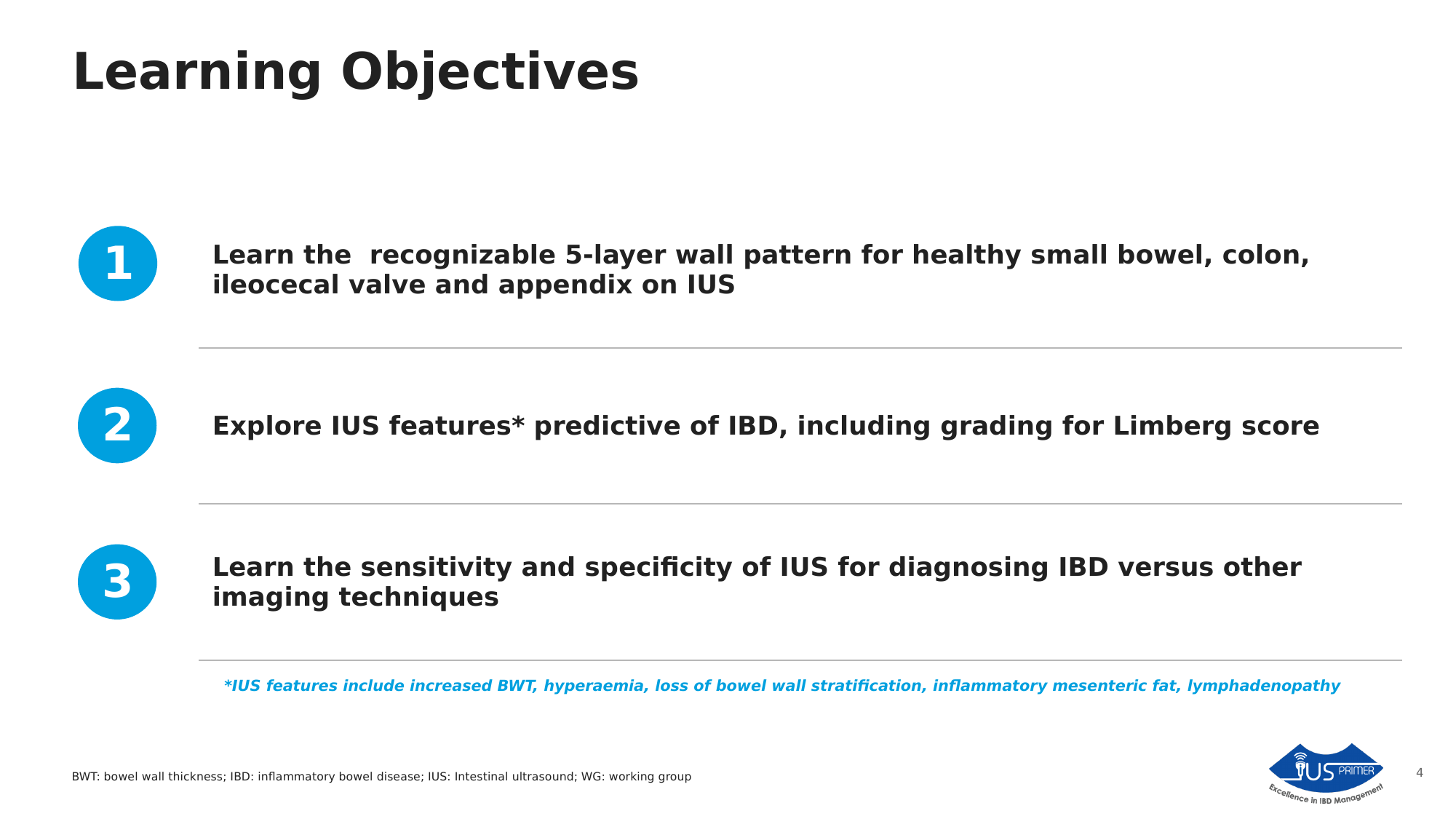

# Learning Objectives
| Learn the recognizable 5-layer wall pattern for healthy small bowel, colon, ileocecal valve and appendix on IUS |
| --- |
| Explore IUS features\* predictive of IBD, including grading for Limberg score |
| Learn the sensitivity and specificity of IUS for diagnosing IBD versus other imaging techniques |

1

2

3
*IUS features include increased BWT, hyperaemia, loss of bowel wall stratification, inflammatory mesenteric fat, lymphadenopathy
BWT: bowel wall thickness; IBD: inflammatory bowel disease; IUS: Intestinal ultrasound; WG: working group
4